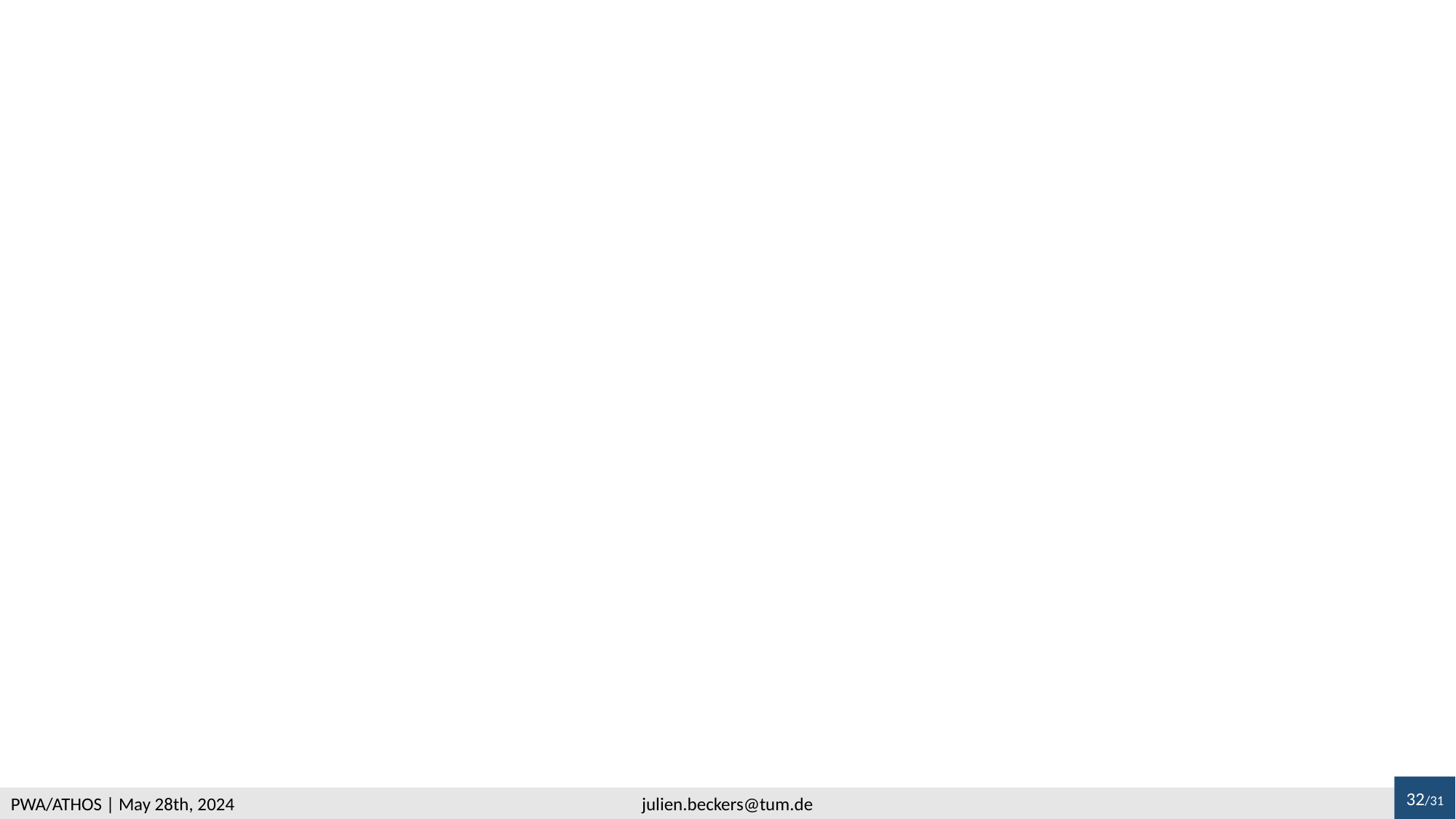

#

32/31
PWA/ATHOS | May 28th, 2024
julien.beckers@tum.de